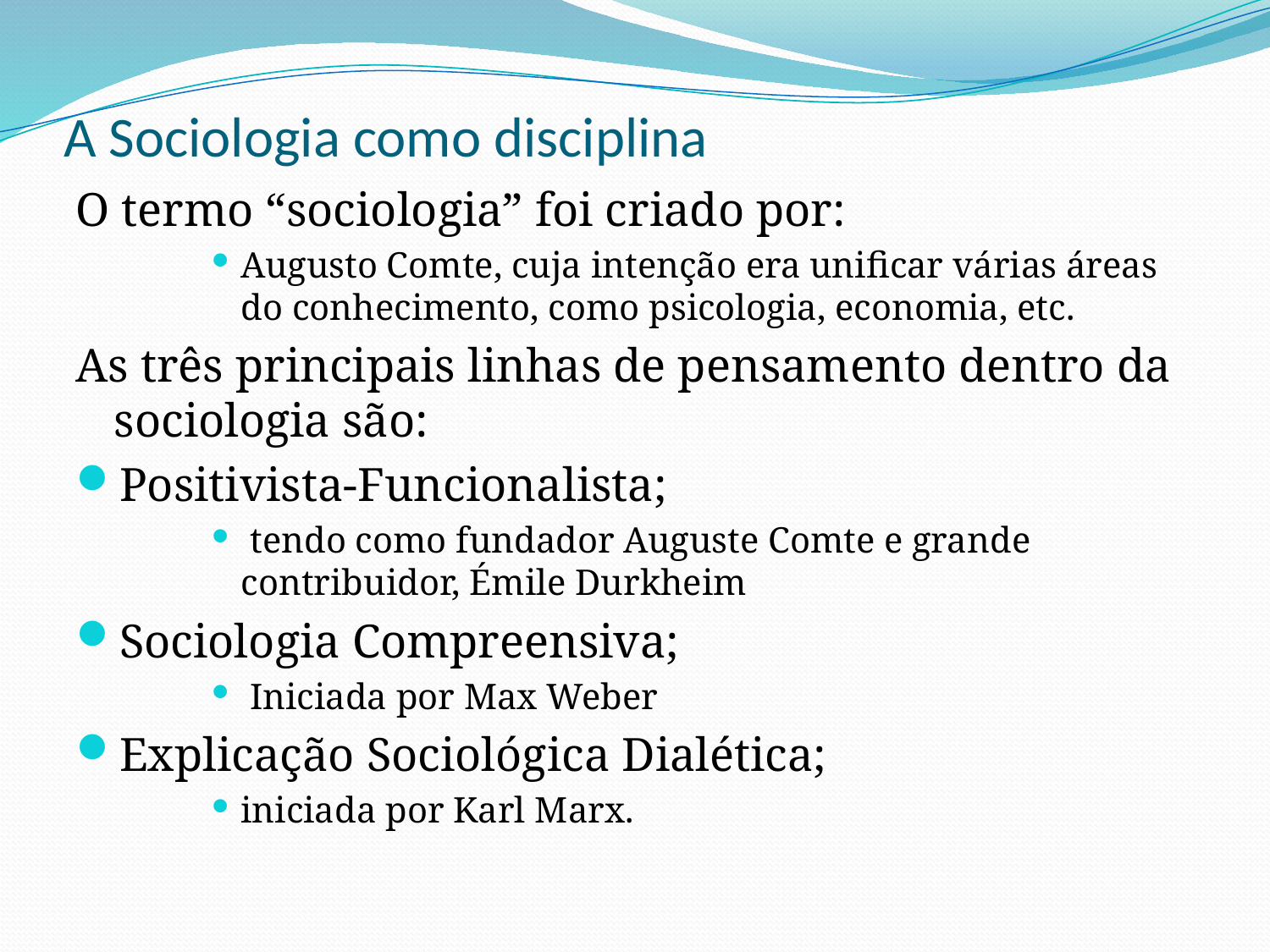

# A Sociologia como disciplina
O termo “sociologia” foi criado por:
Augusto Comte, cuja intenção era unificar várias áreas do conhecimento, como psicologia, economia, etc.
As três principais linhas de pensamento dentro da sociologia são:
Positivista-Funcionalista;
 tendo como fundador Auguste Comte e grande contribuidor, Émile Durkheim
Sociologia Compreensiva;
 Iniciada por Max Weber
Explicação Sociológica Dialética;
iniciada por Karl Marx.